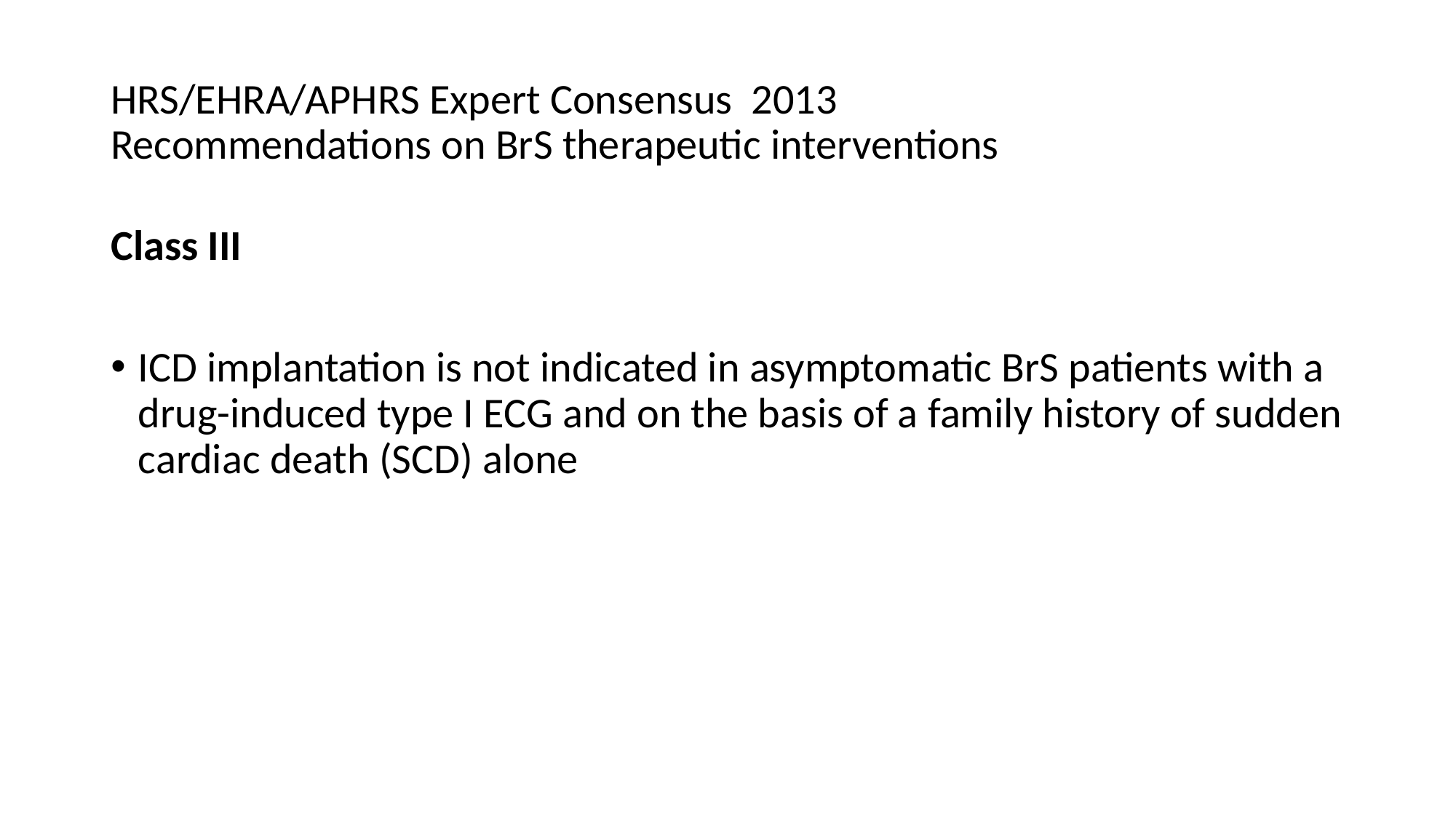

# HRS/EHRA/APHRS Expert Consensus  2013 Recommendations on BrS therapeutic interventions
Class III

ICD implantation is not indicated in asymptomatic BrS patients with a drug-induced type I ECG and on the basis of a family history of sudden cardiac death (SCD) alone